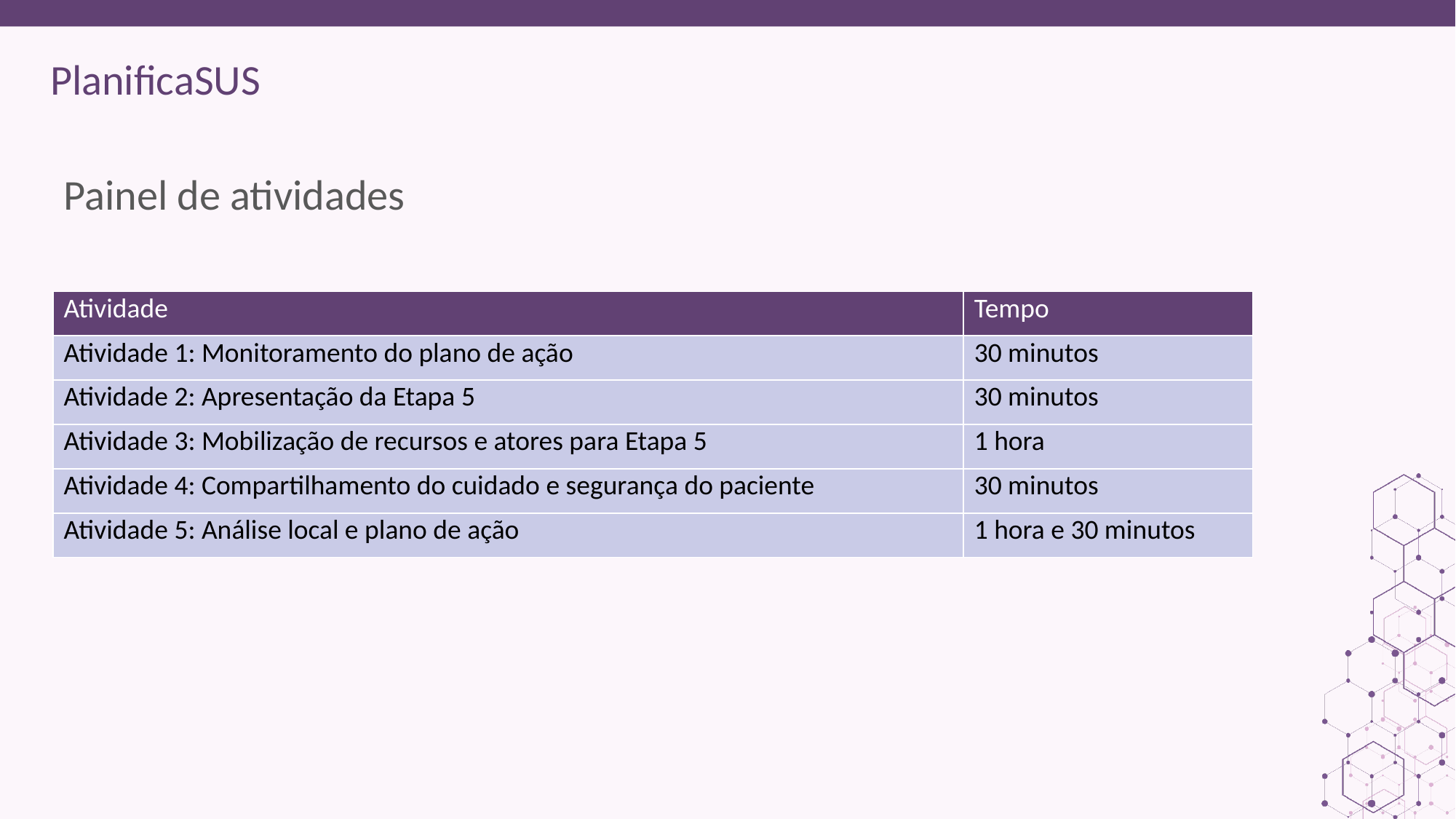

ORIENTAÇÕES:

Fonte de sub-título: calibri 28 - cor do marcador
Corpo do texto: calibri 22 – roxo
Manter os marcadores
Máximo cinco tópicos por slide
Tópicos alinhados à esquerda

# Painel de atividades

| Atividade | Tempo |
| --- | --- |
| Atividade 1: Monitoramento do plano de ação | 30 minutos |
| Atividade 2: Apresentação da Etapa 5 | 30 minutos |
| Atividade 3: Mobilização de recursos e atores para Etapa 5 | 1 hora |
| Atividade 4: Compartilhamento do cuidado e segurança do paciente | 30 minutos |
| Atividade 5: Análise local e plano de ação | 1 hora e 30 minutos |